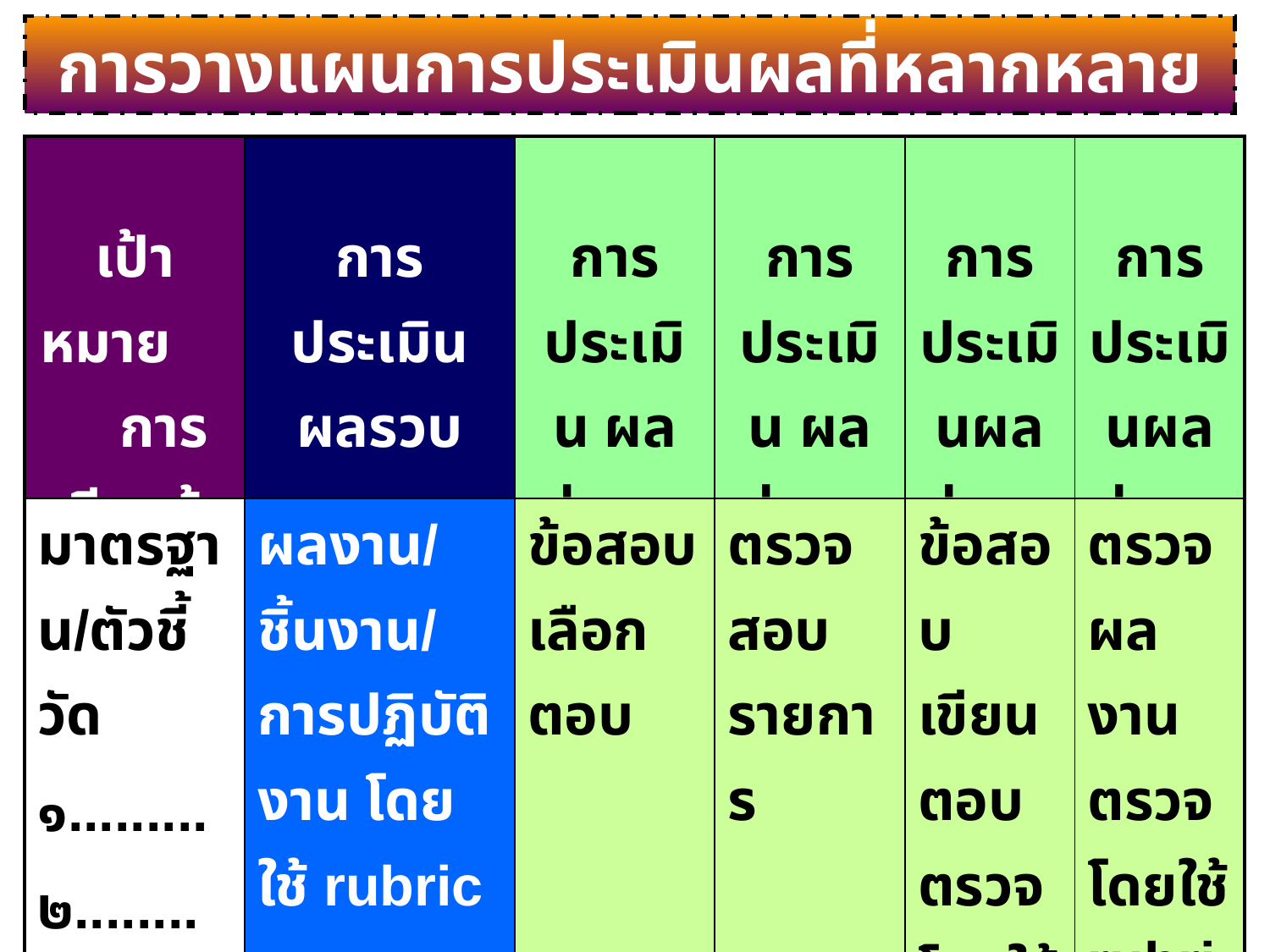

การวางแผนการประเมินผลที่หลากหลาย
| เป้าหมาย การเรียนรู้ | การประเมินผลรวบยอด | การประเมิน ผลย่อย ๑ | การประเมิน ผลย่อย๒ | การประเมินผลย่อย๓ | การประเมินผลย่อย๔ |
| --- | --- | --- | --- | --- | --- |
| มาตรฐาน/ตัวชี้วัด ๑......... ๒........ ๓......... | ผลงาน/ชิ้นงาน/การปฏิบัติงาน โดยใช้ rubric | ข้อสอบเลือกตอบ | ตรวจสอบรายการ | ข้อสอบเขียนตอบตรวจโดยใช้ rubric | ตรวจผลงานตรวจโดยใช้ rubric |